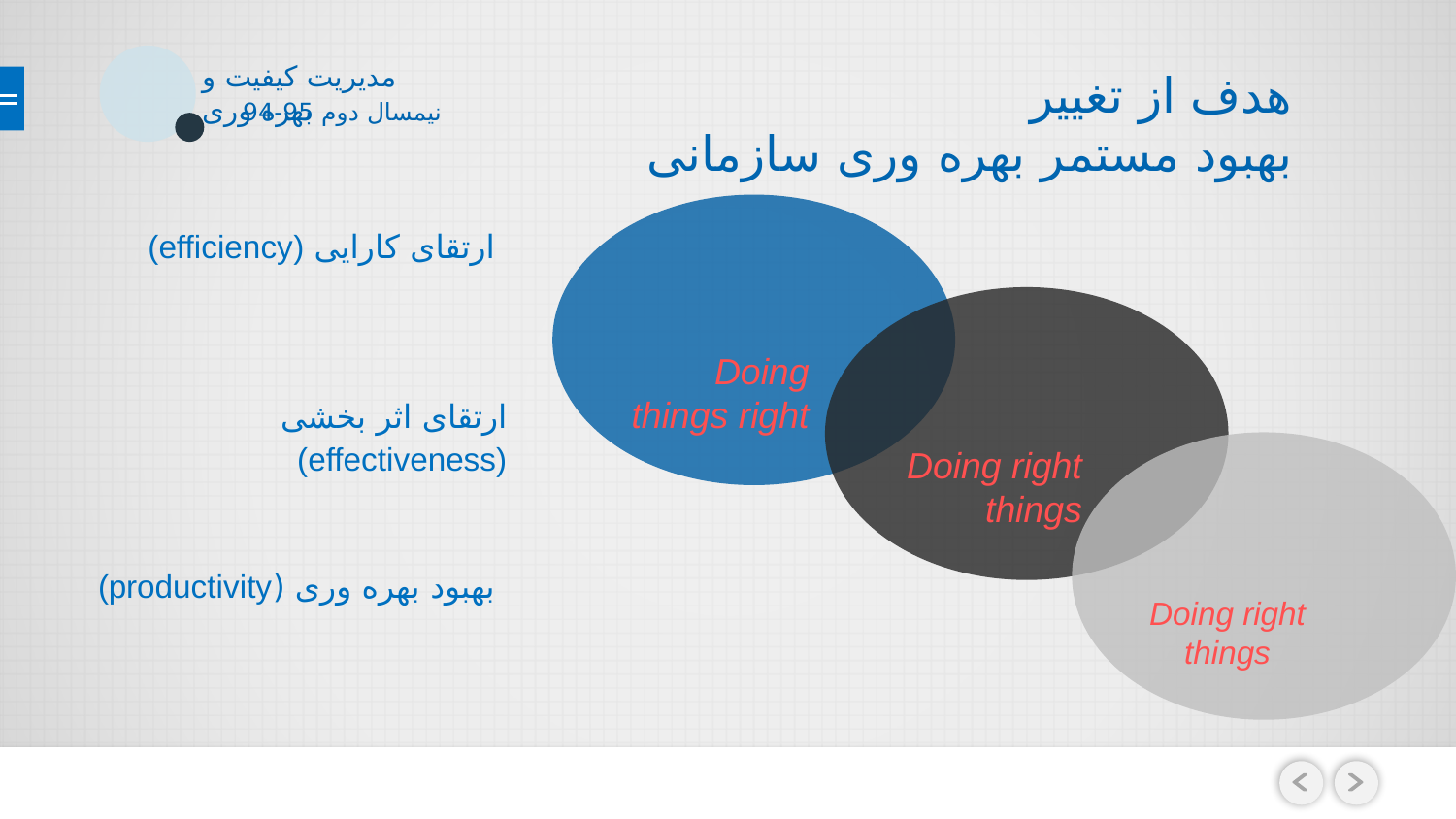

مدیریت کیفیت و بهره وری
# هدف از تغيير بهبود مستمر بهره وری سازمانی
نیمسال دوم 95-94

Doing things right
ارتقای كارایی (efficiency)
Doing right things
ارتقای اثر بخشی  (effectiveness)
Doing right things
بهبود بهره وری (productivity)